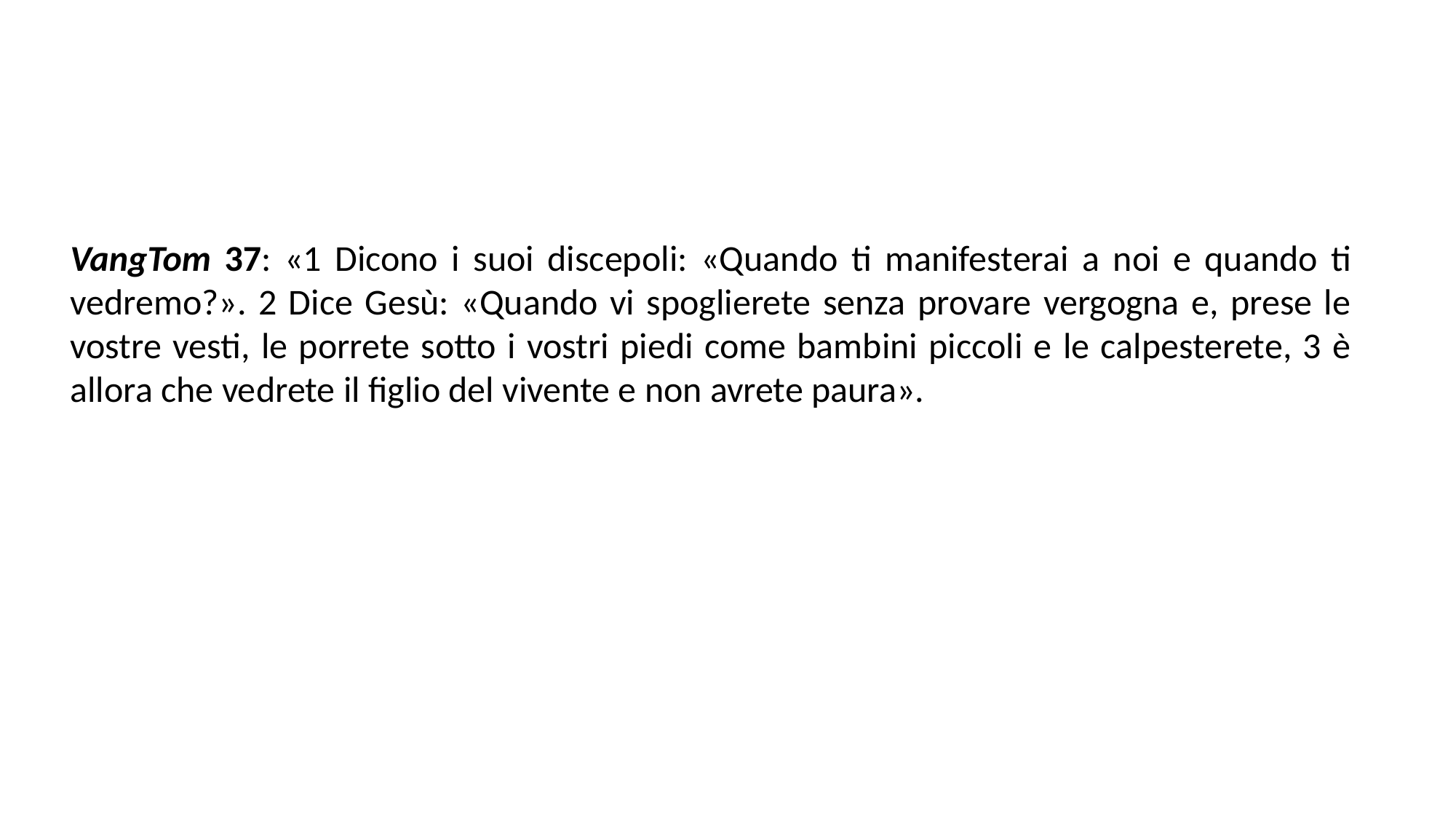

VangTom 37: «1 Dicono i suoi discepoli: «Quando ti manifesterai a noi e quando ti vedremo?». 2 Dice Gesù: «Quando vi spoglierete senza provare vergogna e, prese le vostre vesti, le porrete sotto i vostri piedi come bambini piccoli e le calpesterete, 3 è allora che vedrete il figlio del vivente e non avrete paura».